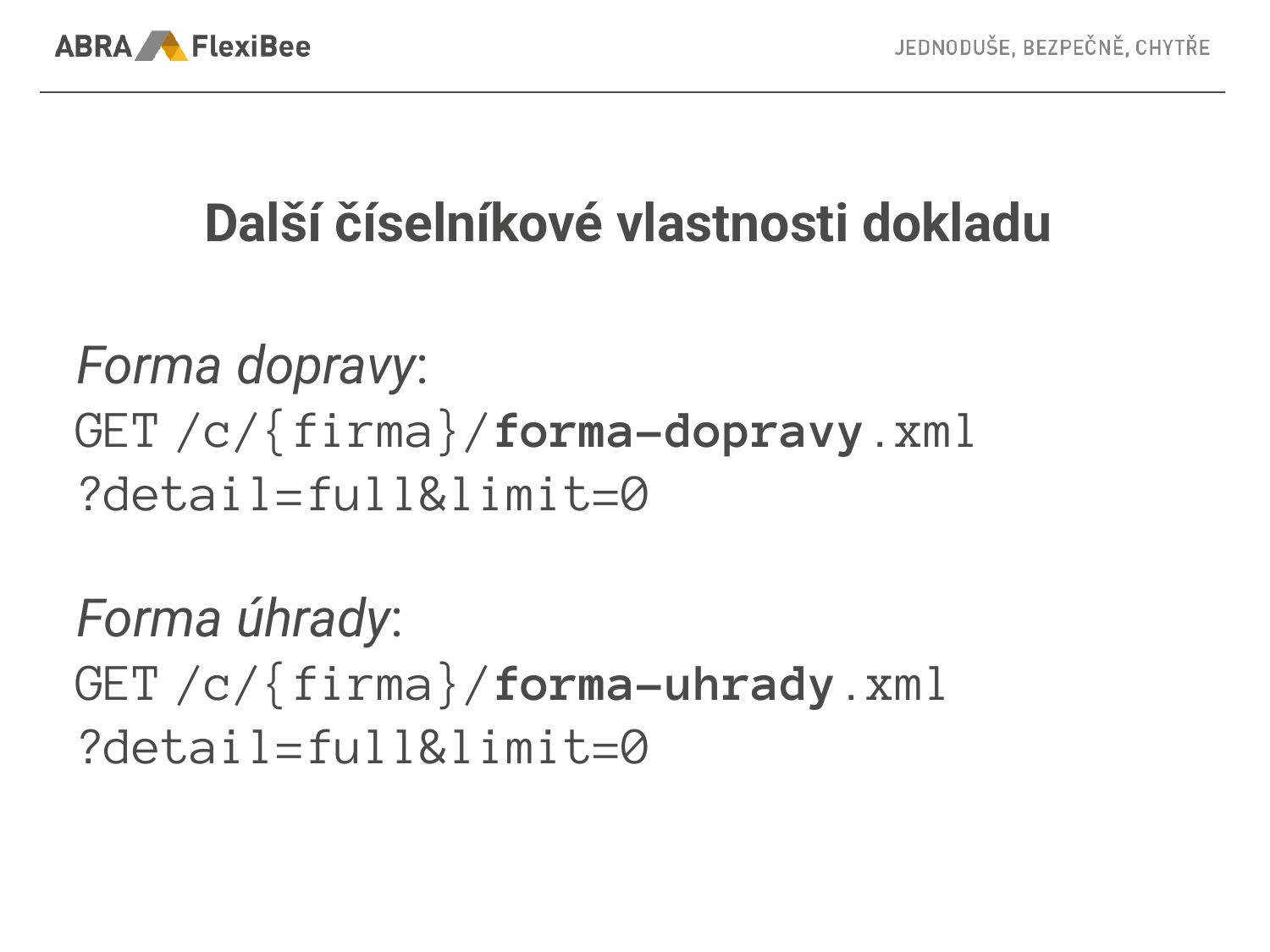

# Další číselníkové vlastnosti dokladu
Forma dopravy:
GET /c/{firma}/forma-dopravy.xml
?detail=full&limit=0

Forma úhrady:
GET /c/{firma}/forma-uhrady.xml
?detail=full&limit=0